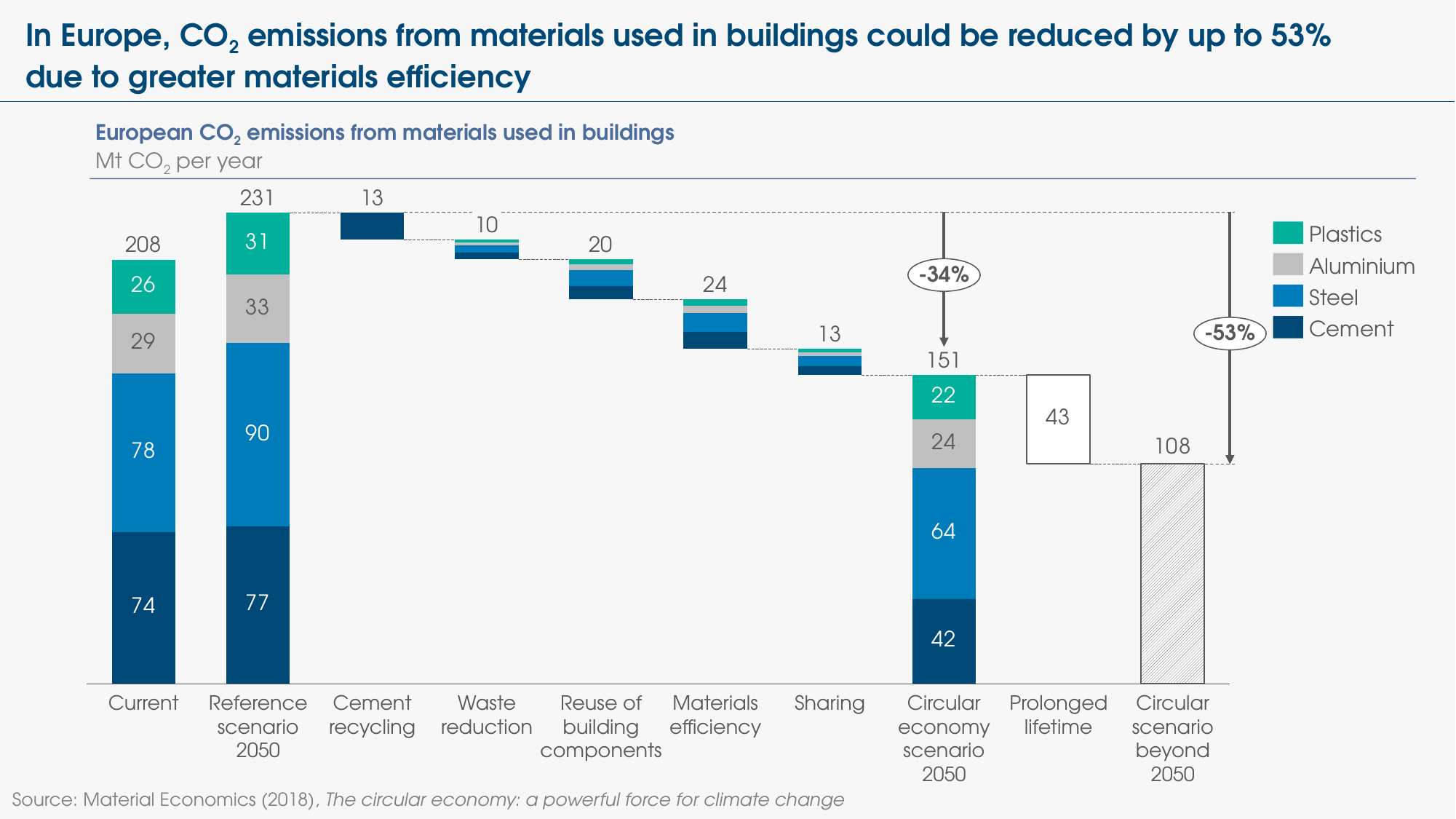

In Europe, CO2 emissions from materials used in buildings could be reduced by up to 53% due to greater materials efficiency
European CO2 emissions from materials used in buildings
Mt CO2 per year
231
13

### Chart

| Category |  |  |  |  |  |
|---|---|---|---|---|---|
10
Plastics

20
208
Aluminium

-34%
24
Steel

Cement

-53%
13
151
Current
Reference scenario 2050
Cement recycling
Waste reduction
Reuse of building components
Materials efficiency
Sharing
Circular economy scenario 2050
Prolonged lifetime
Circular scenario beyond 2050
Source: Material Economics (2018), The circular economy: a powerful force for climate change